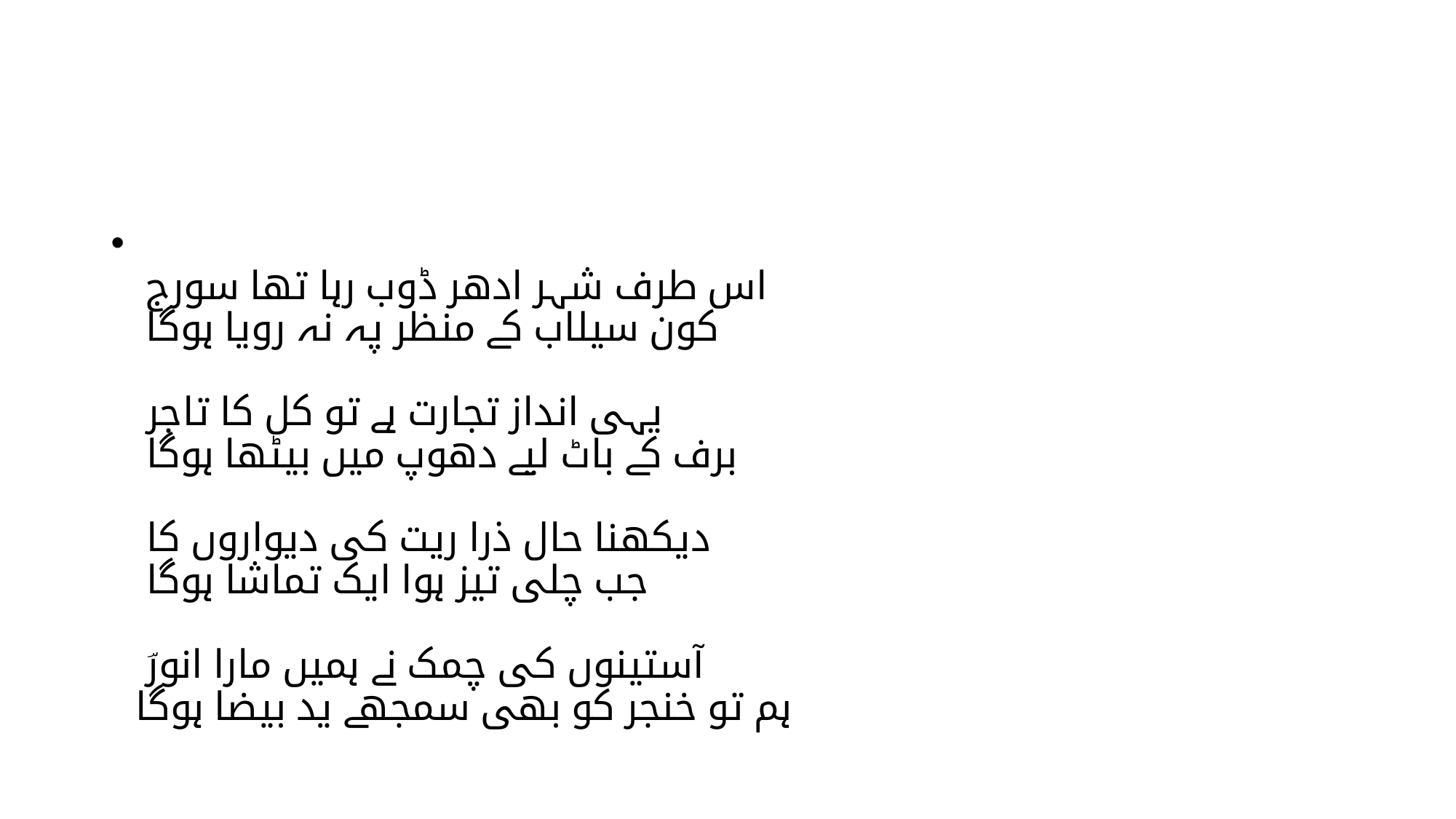

#
اس طرف شہر ادھر ڈوب رہا تھا سورج
کون سیلاب کے منظر پہ نہ رویا ہوگا
یہی انداز تجارت ہے تو کل کا تاجر
برف کے باٹ لیے دھوپ میں بیٹھا ہوگا
دیکھنا حال ذرا ریت کی دیواروں کا
جب چلی تیز ہوا ایک تماشا ہوگا
آستینوں کی چمک نے ہمیں مارا انورؔ
ہم تو خنجر کو بھی سمجھے ید بیضا ہوگا